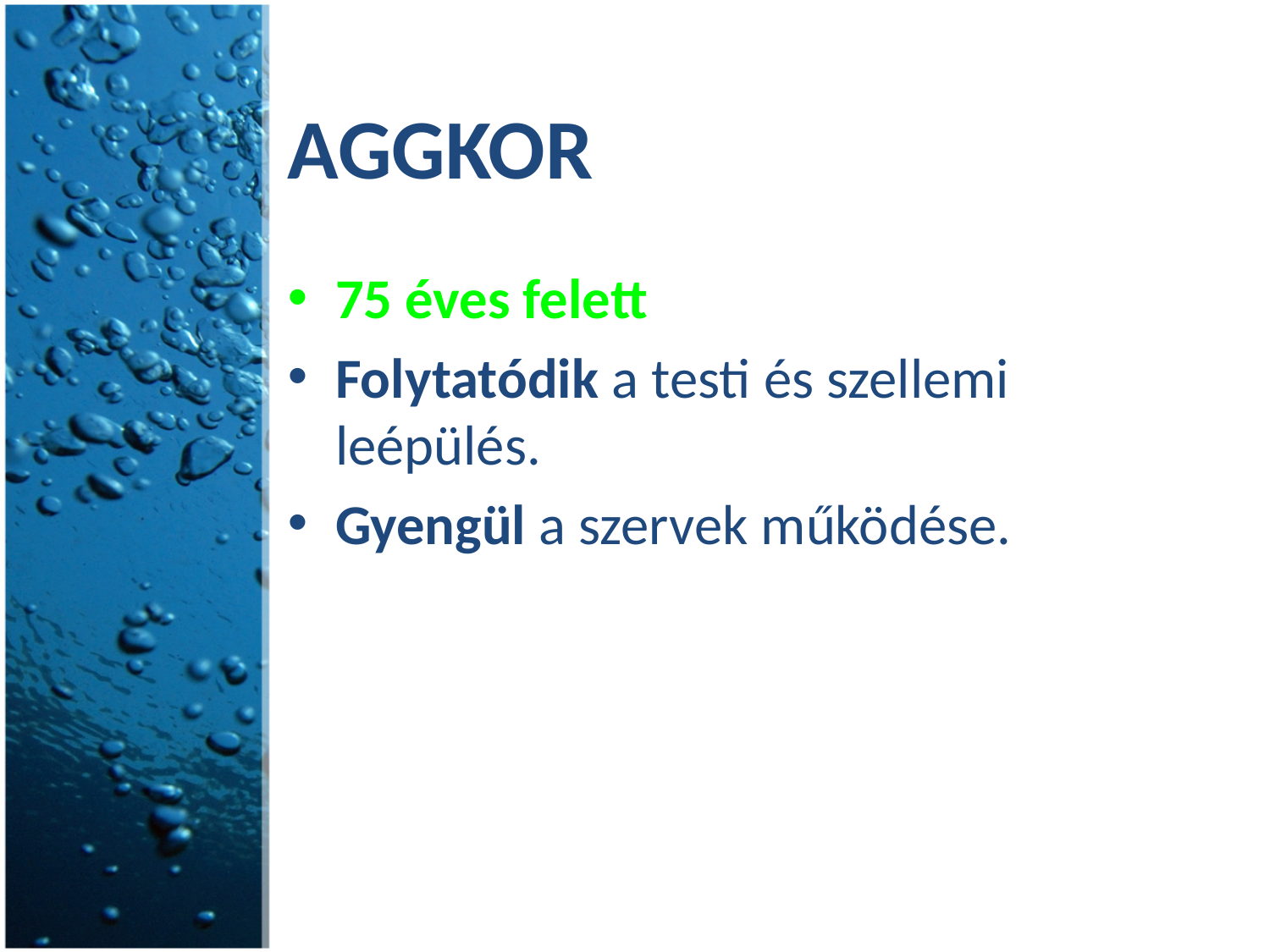

# Aggkor
75 éves felett
Folytatódik a testi és szellemi leépülés.
Gyengül a szervek működése.